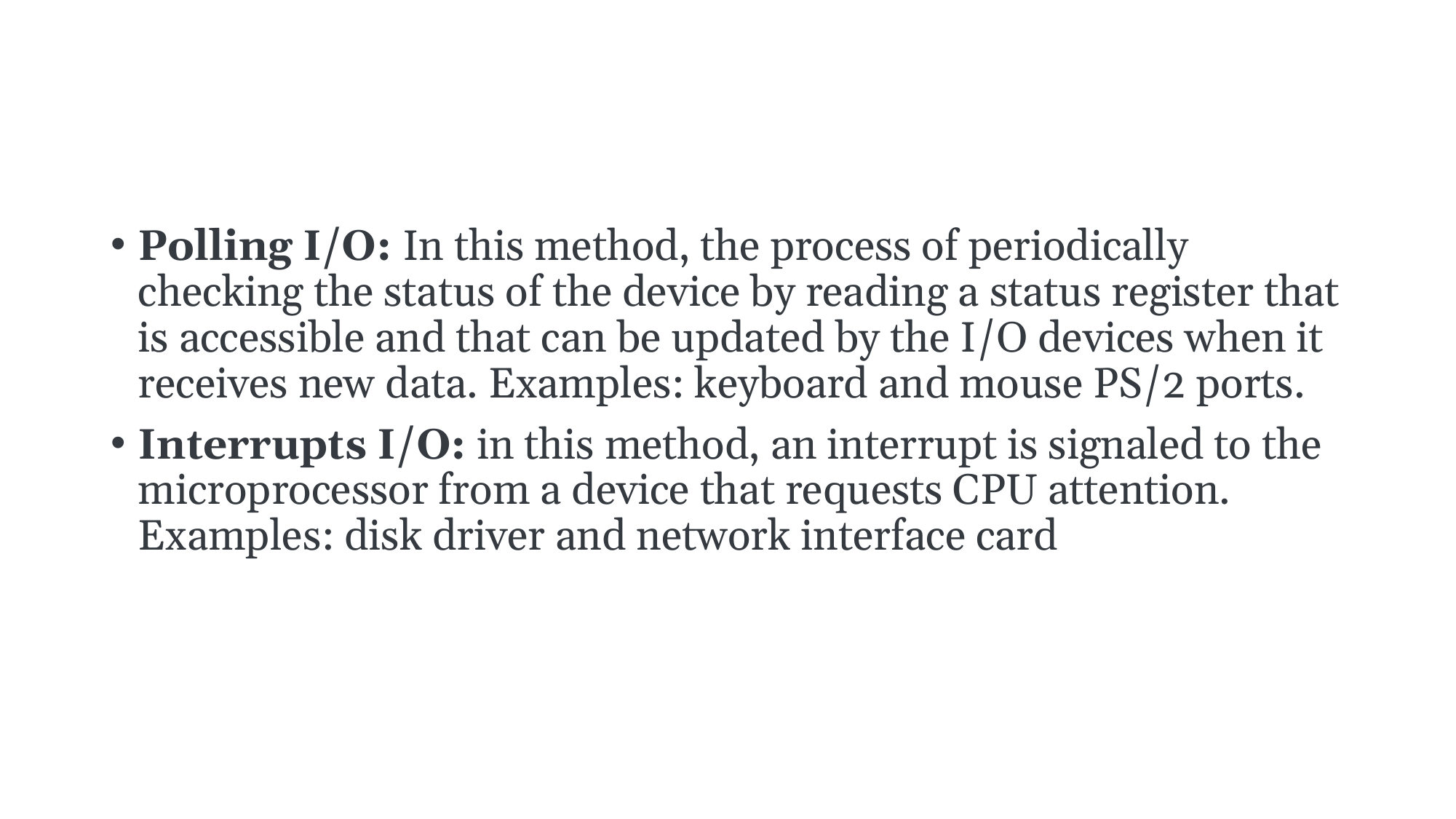

#
Polling I/O: In this method, the process of periodically checking the status of the device by reading a status register that is accessible and that can be updated by the I/O devices when it receives new data. Examples: keyboard and mouse PS/2 ports.
Interrupts I/O: in this method, an interrupt is signaled to the microprocessor from a device that requests CPU attention. Examples: disk driver and network interface card